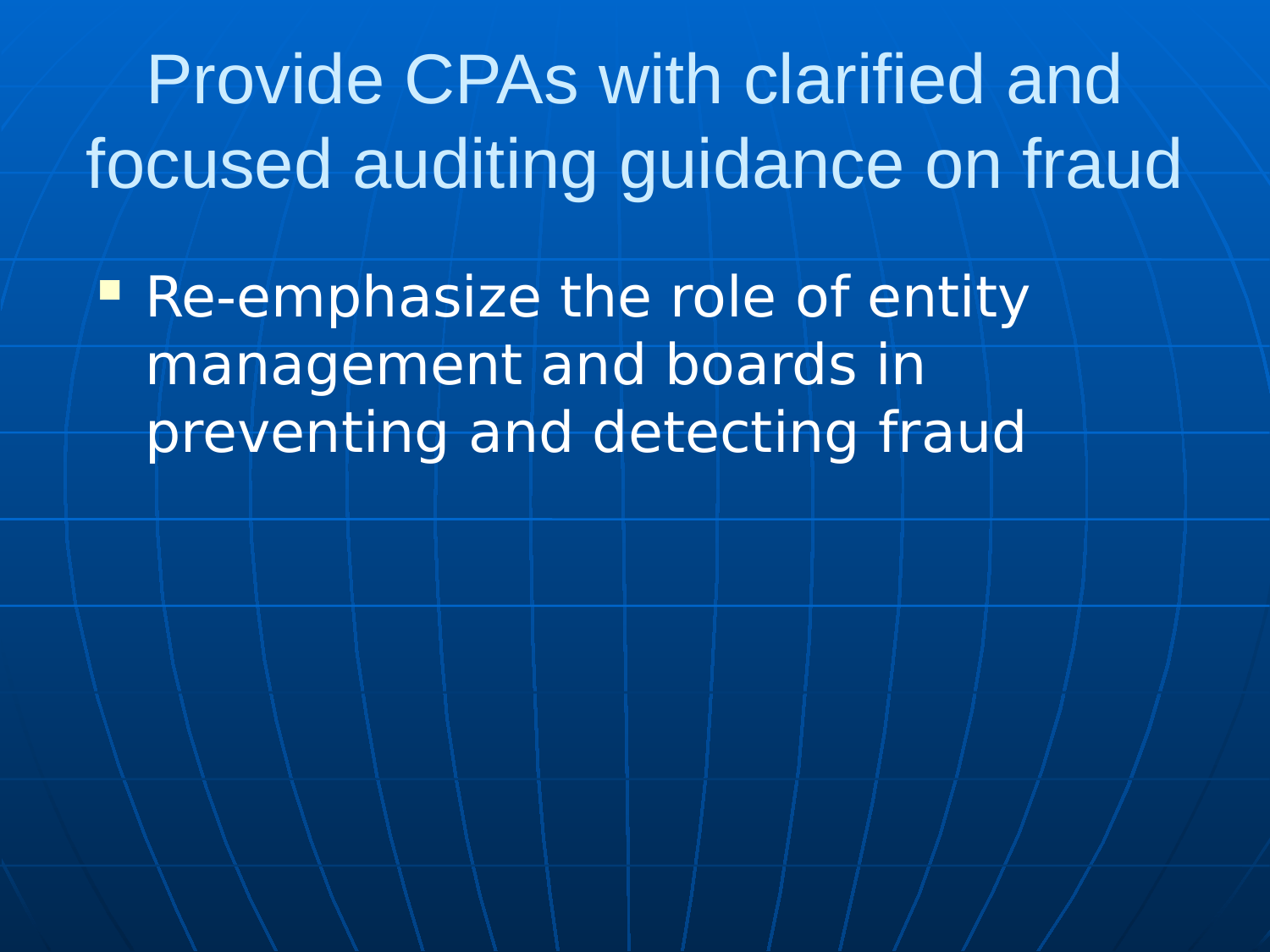

# Provide CPAs with clarified and focused auditing guidance on fraud
Re-emphasize the role of entity management and boards in preventing and detecting fraud